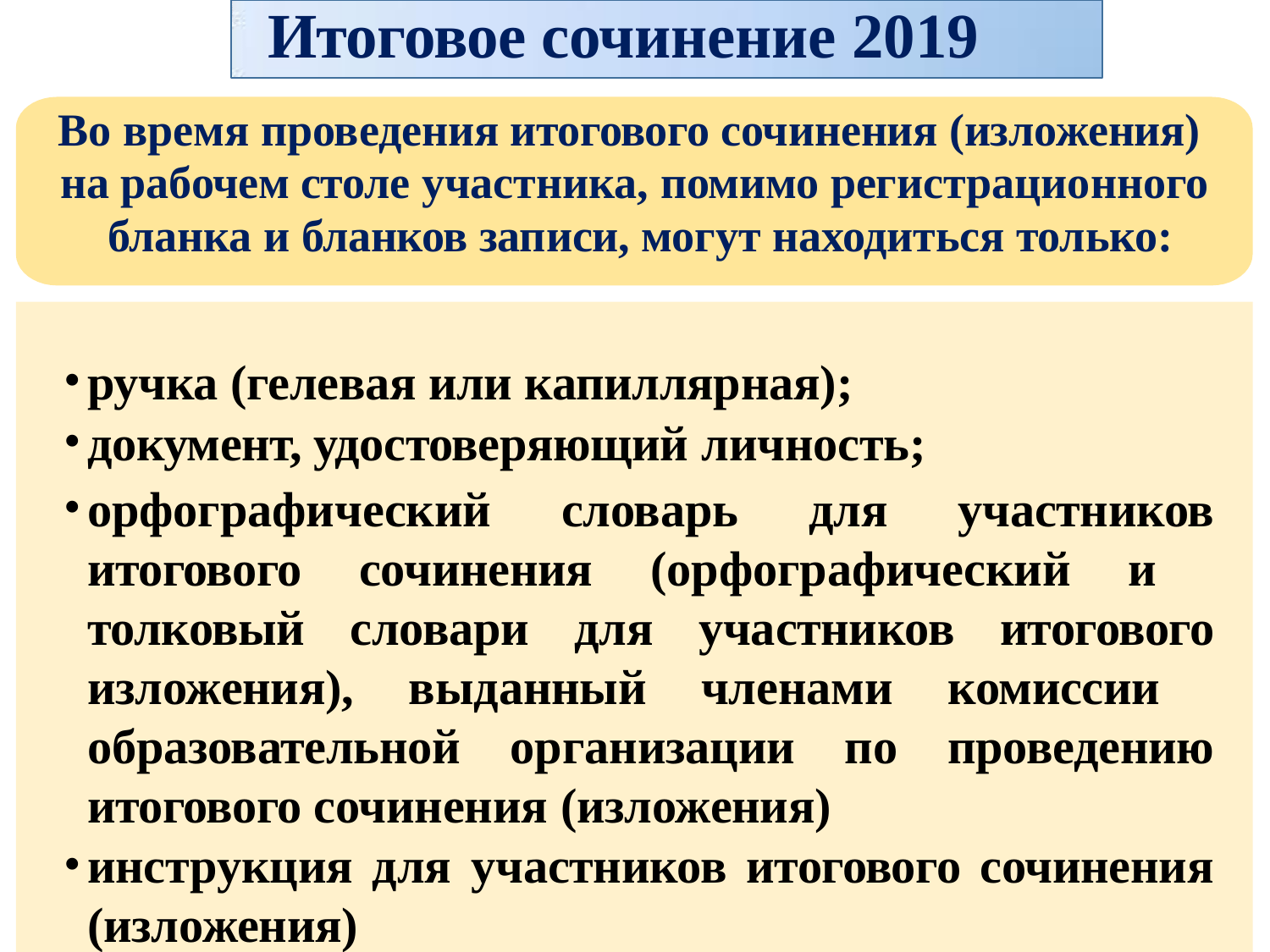

# Итоговое сочинение 2019

Во время проведения итогового сочинения (изложения)  на рабочем столе участника, помимо регистрационного  бланка и бланков записи, могут находиться только:

ручка (гелевая или капиллярная);
документ, удостоверяющий личность;
орфографический словарь для участников итогового сочинения (орфографический и  толковый словари для участников итогового изложения), выданный членами комиссии  образовательной организации по проведению итогового сочинения (изложения)
инструкция для участников итогового сочинения (изложения)